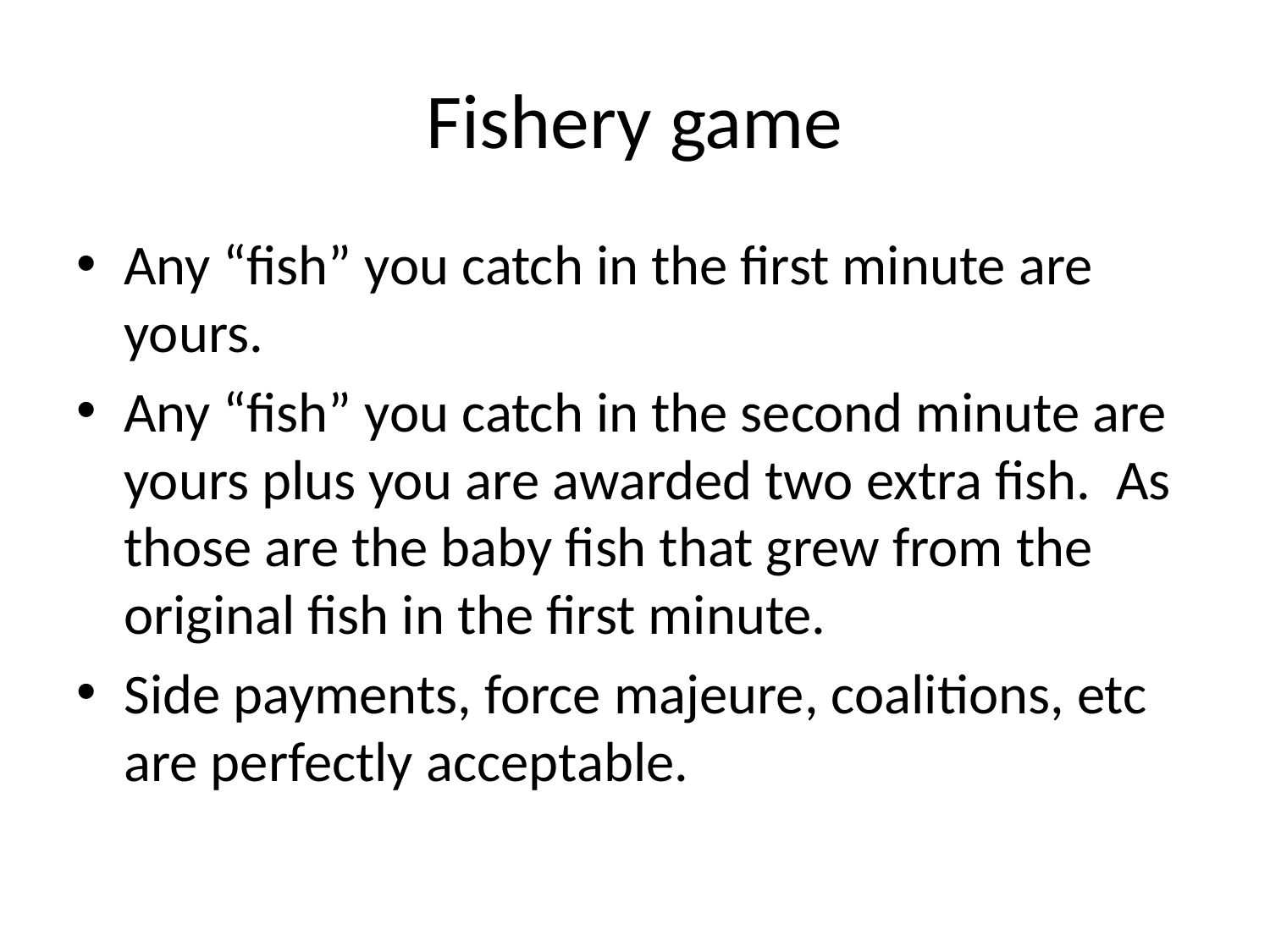

# Fishery game
Any “fish” you catch in the first minute are yours.
Any “fish” you catch in the second minute are yours plus you are awarded two extra fish.  As those are the baby fish that grew from the original fish in the first minute.
Side payments, force majeure, coalitions, etc are perfectly acceptable.